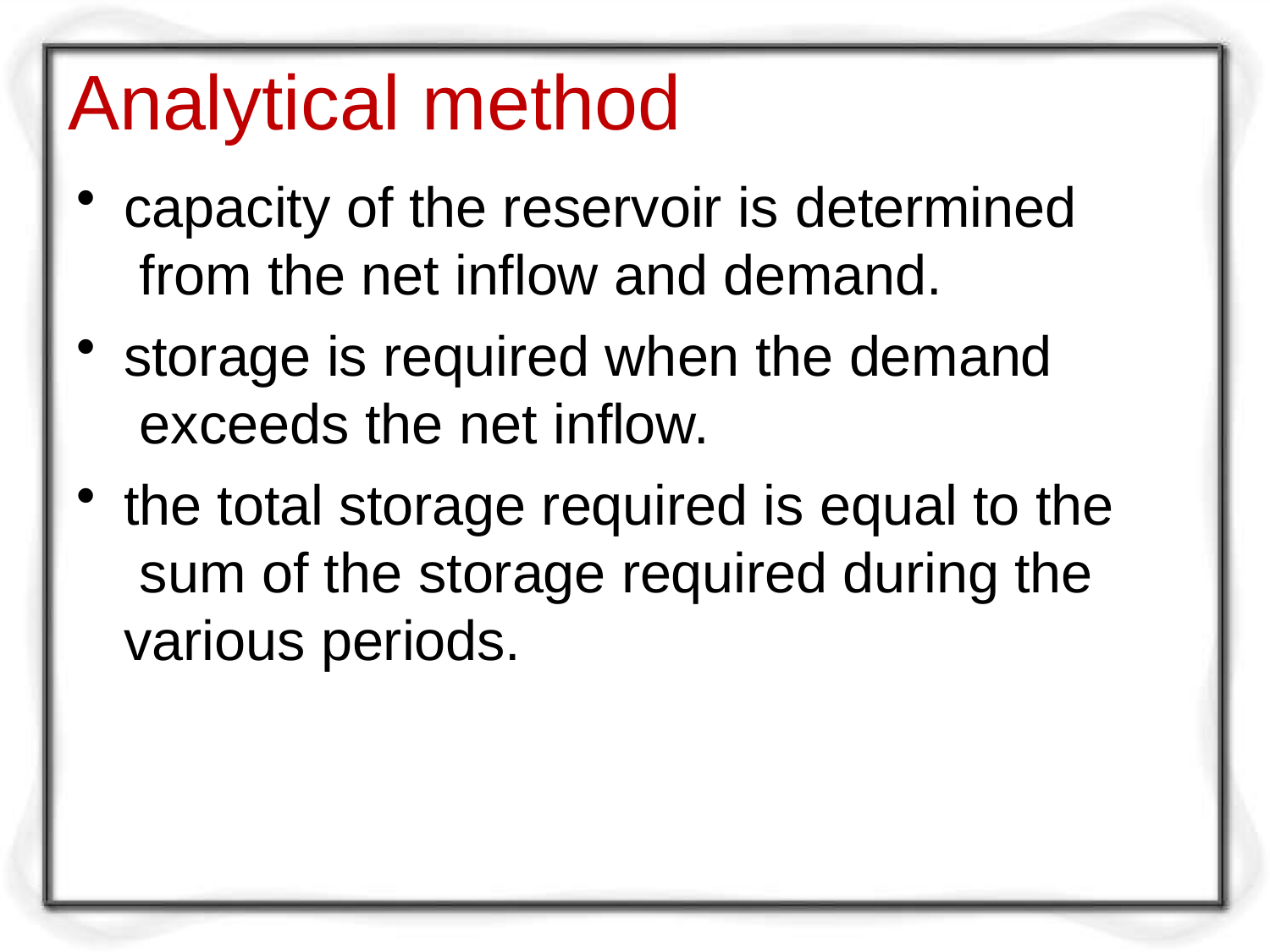

# Analytical method
capacity of the reservoir is determined  from the net inflow and demand.
storage is required when the demand  exceeds the net inflow.
the total storage required is equal to the  sum of the storage required during the  various periods.